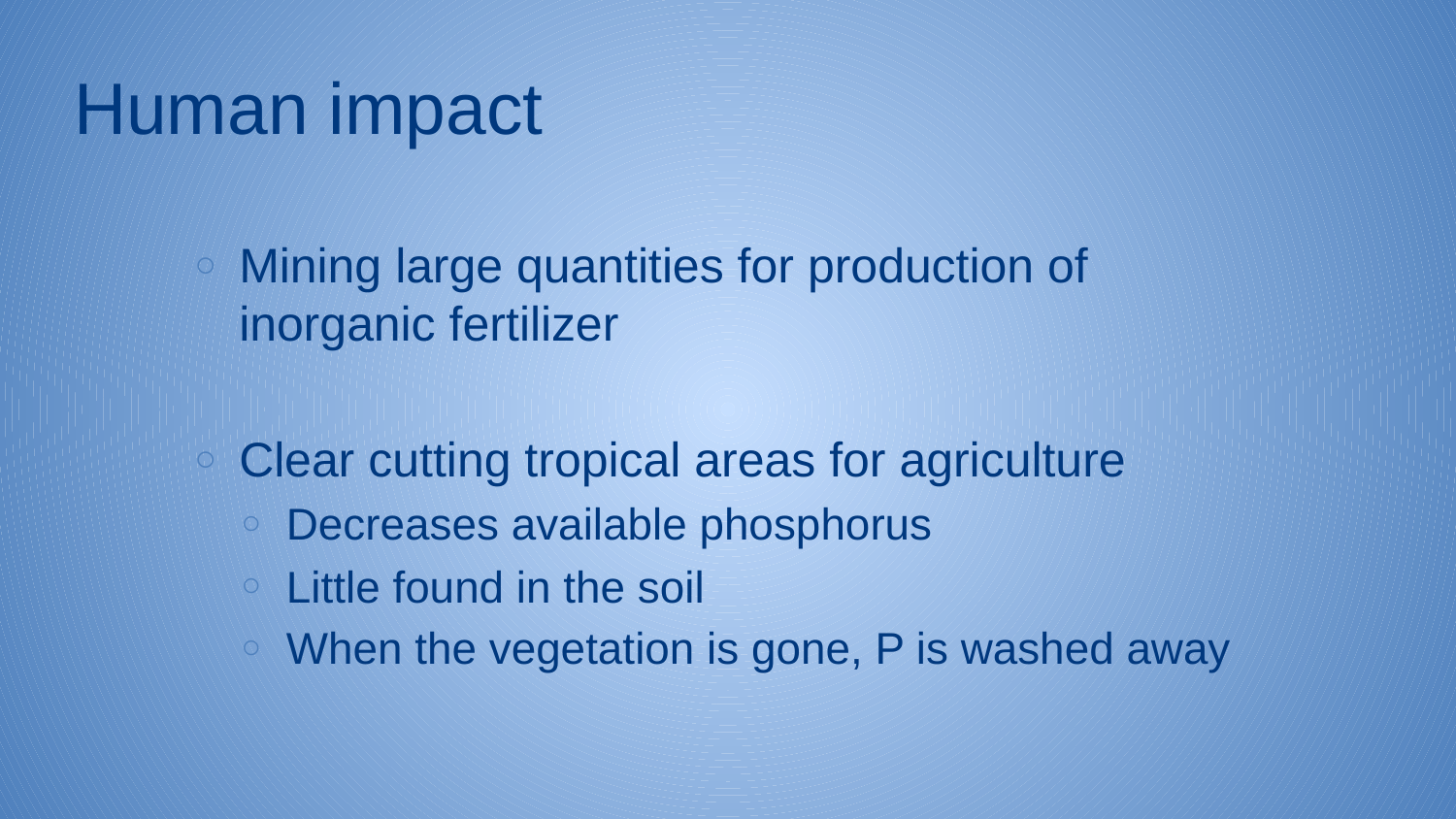

# Human impact
Mining large quantities for production of inorganic fertilizer

Clear cutting tropical areas for agriculture
Decreases available phosphorus
Little found in the soil
When the vegetation is gone, P is washed away